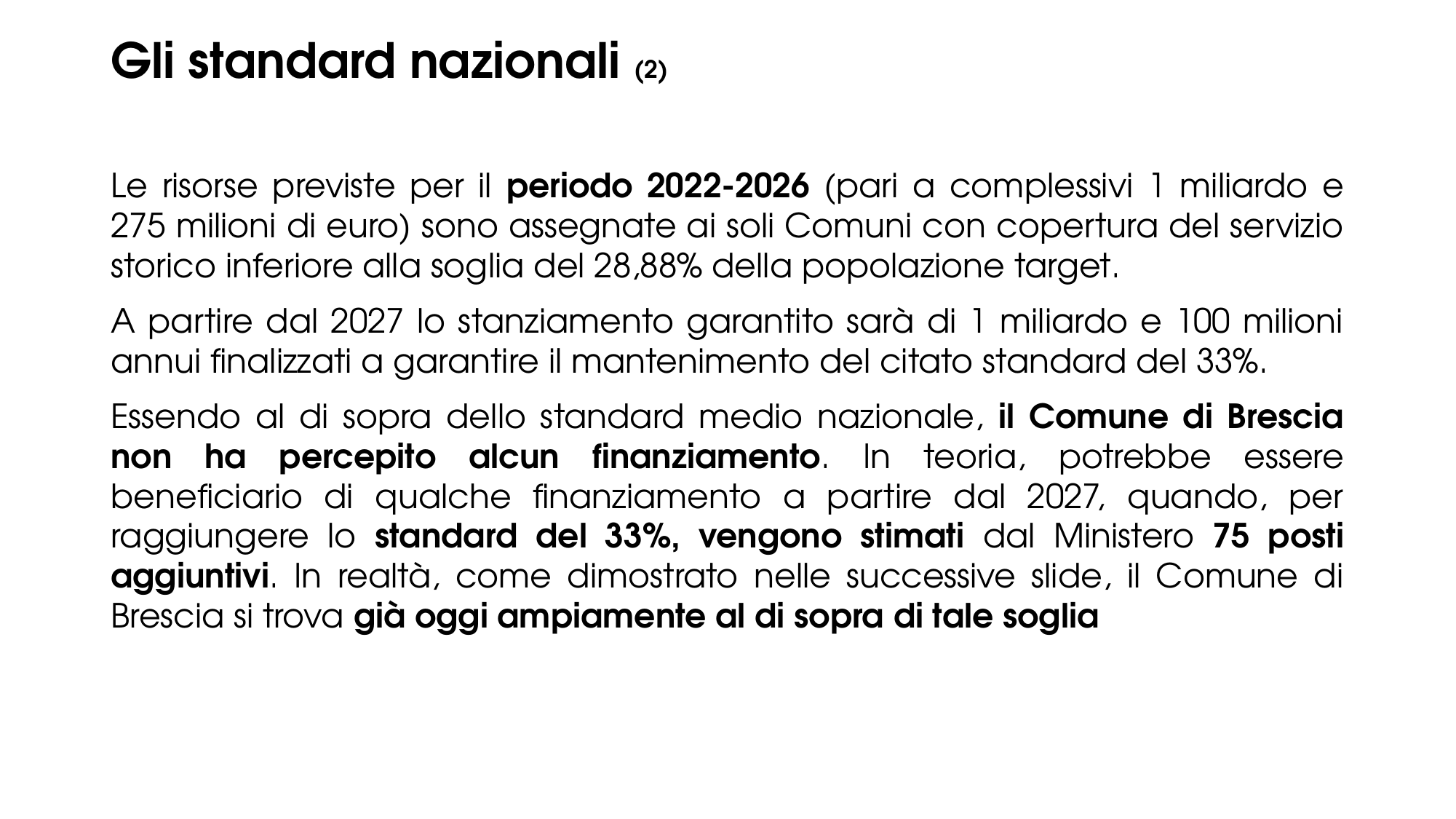

# Gli standard nazionali (2)
Le risorse previste per il periodo 2022-2026 (pari a complessivi 1 miliardo e 275 milioni di euro) sono assegnate ai soli Comuni con copertura del servizio storico inferiore alla soglia del 28,88% della popolazione target.
A partire dal 2027 lo stanziamento garantito sarà di 1 miliardo e 100 milioni annui finalizzati a garantire il mantenimento del citato standard del 33%.
Essendo al di sopra dello standard medio nazionale, il Comune di Brescia non ha percepito alcun finanziamento. In teoria, potrebbe essere beneficiario di qualche finanziamento a partire dal 2027, quando, per raggiungere lo standard del 33%, vengono stimati dal Ministero 75 posti aggiuntivi. In realtà, come dimostrato nelle successive slide, il Comune di Brescia si trova già oggi ampiamente al di sopra di tale soglia